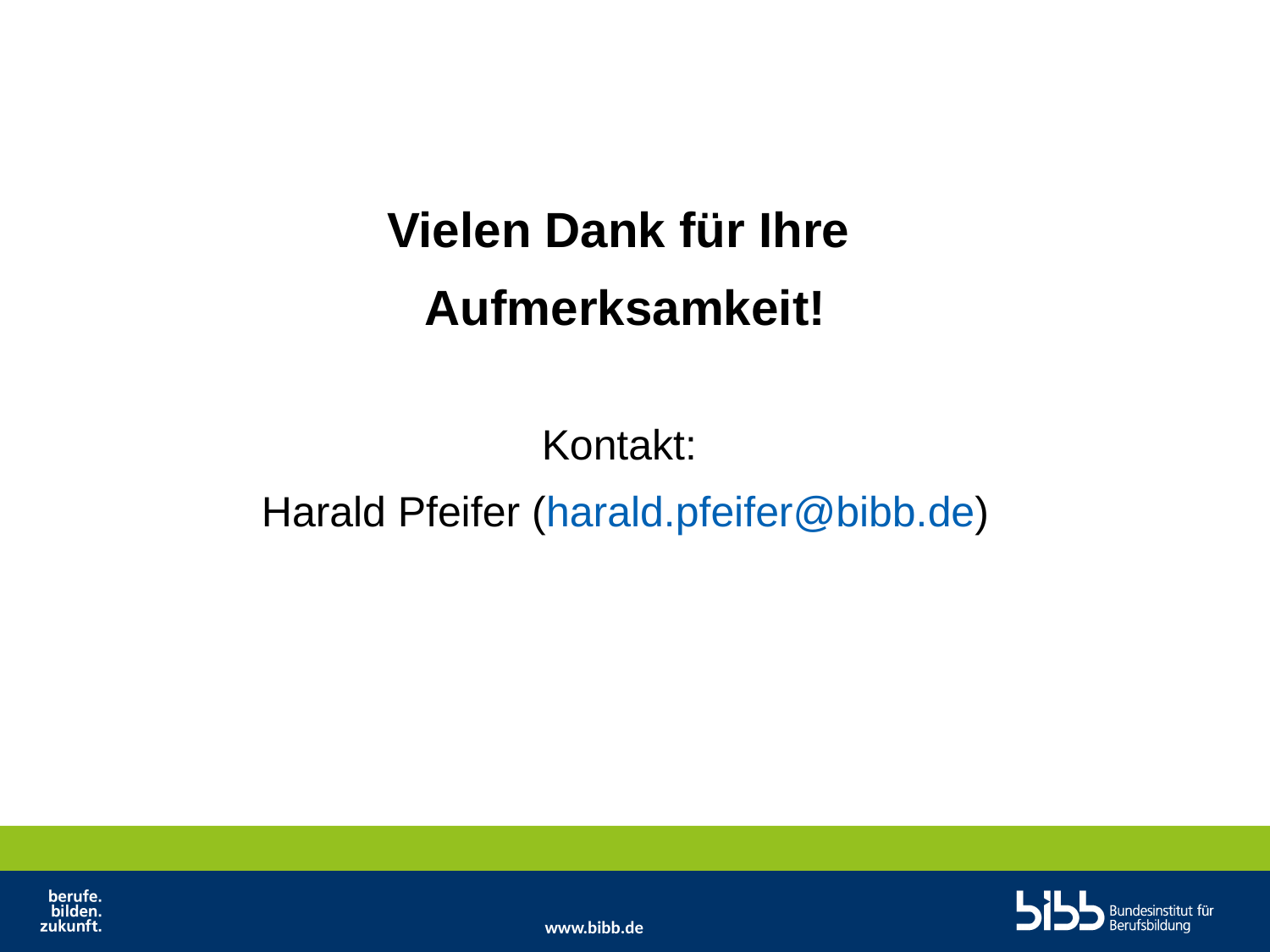

Vielen Dank für Ihre
Aufmerksamkeit!

Kontakt:
Harald Pfeifer (harald.pfeifer@bibb.de)